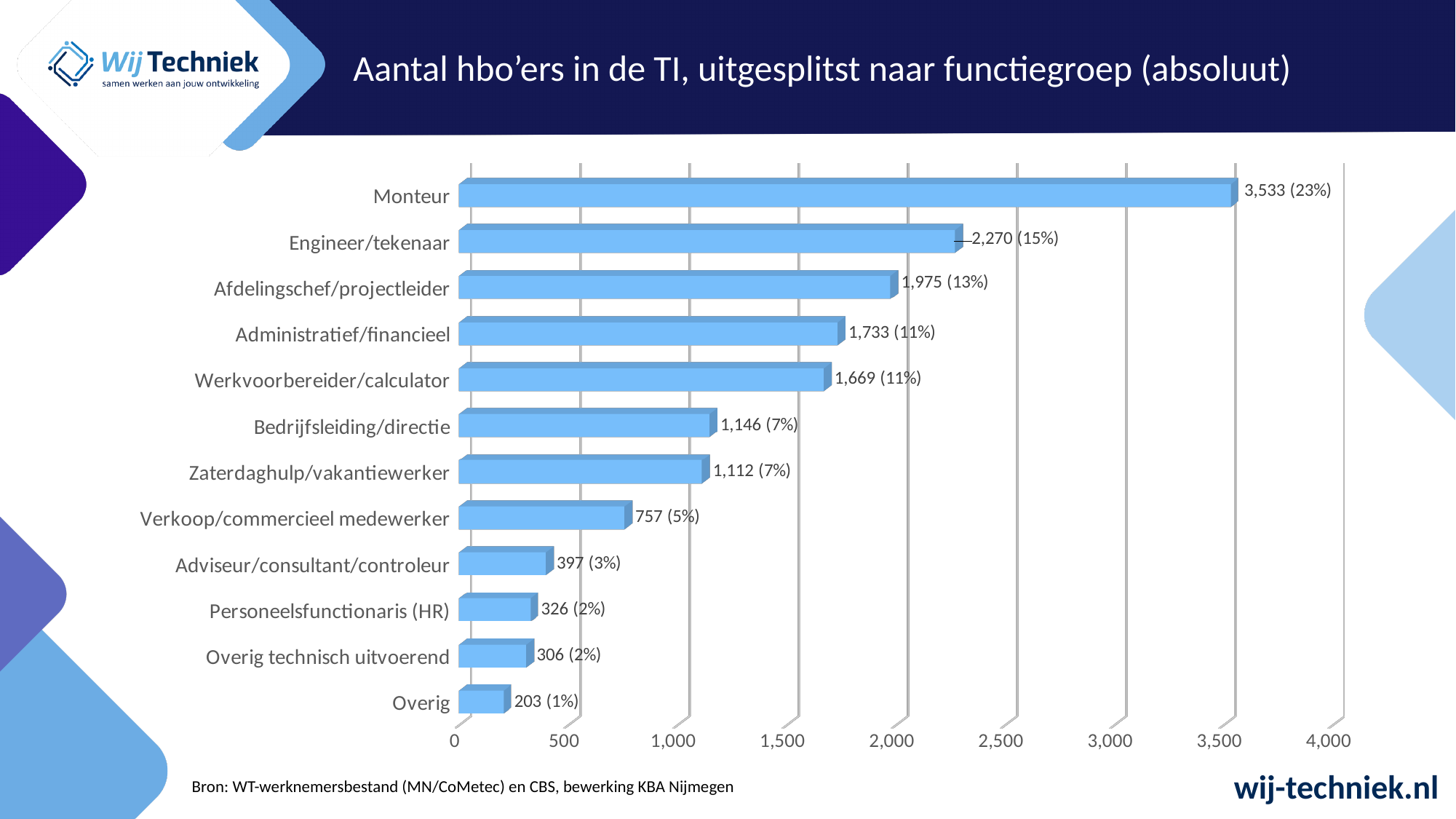

Aantal hbo’ers in de TI, uitgesplitst naar functiegroep (absoluut)

[unsupported chart]

Bron: WT-werknemersbestand (MN/CoMetec) en CBS, bewerking KBA Nijmegen